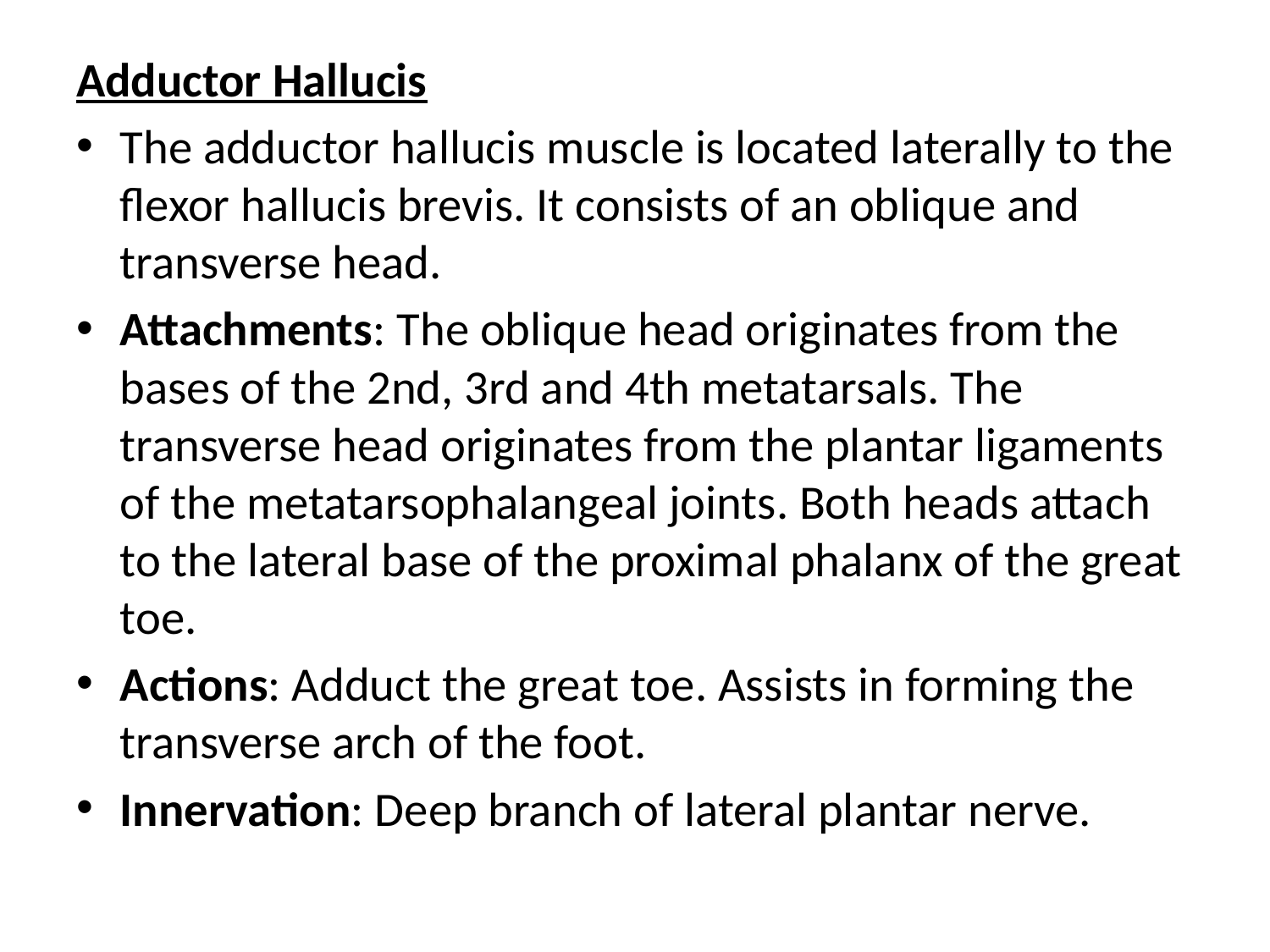

Adductor Hallucis
The adductor hallucis muscle is located laterally to the flexor hallucis brevis. It consists of an oblique and transverse head.
Attachments: The oblique head originates from the bases of the 2nd, 3rd and 4th metatarsals. The transverse head originates from the plantar ligaments of the metatarsophalangeal joints. Both heads attach to the lateral base of the proximal phalanx of the great toe.
Actions: Adduct the great toe. Assists in forming the transverse arch of the foot.
Innervation: Deep branch of lateral plantar nerve.